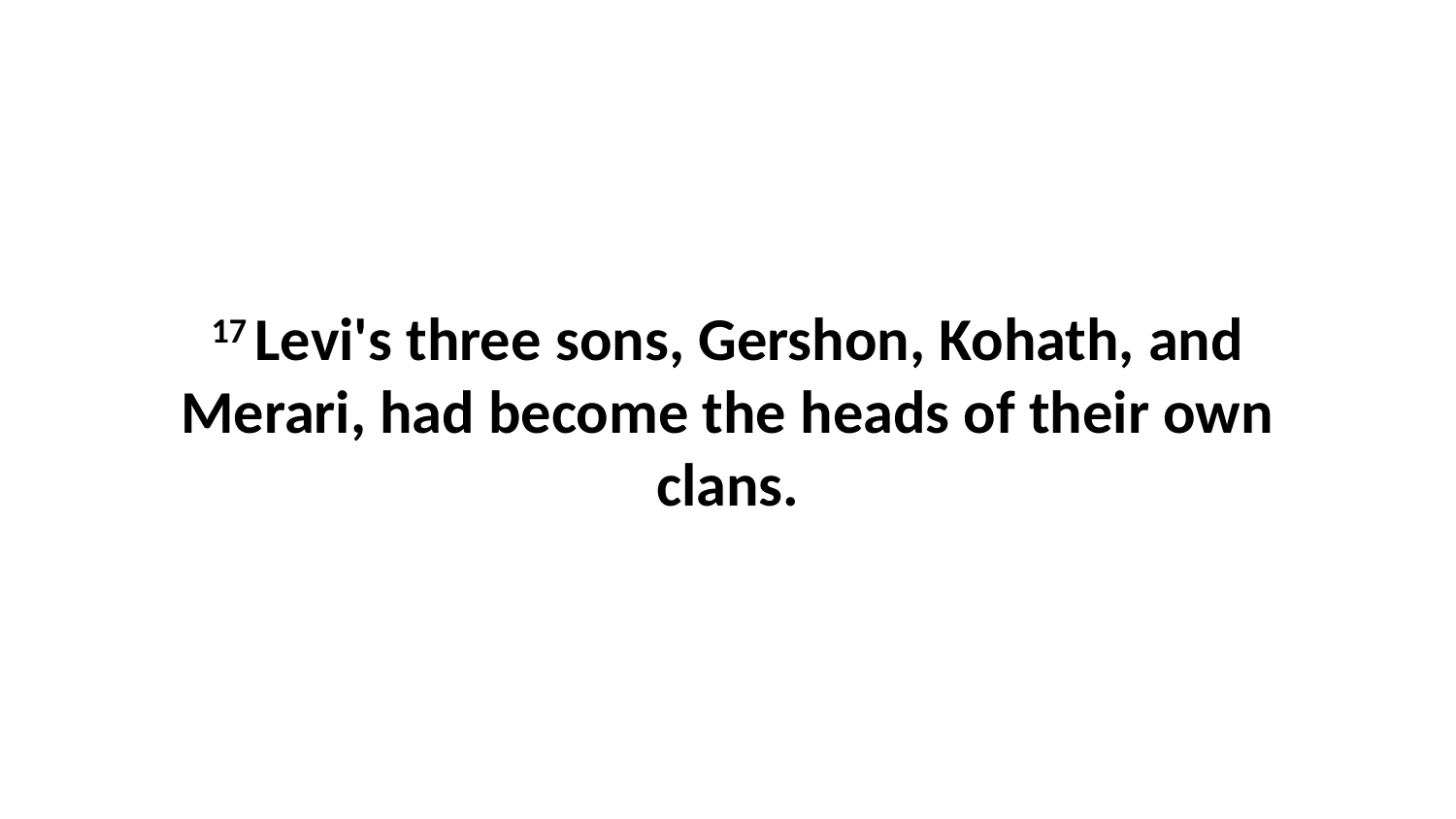

17 Levi's three sons, Gershon, Kohath, and Merari, had become the heads of their own clans.